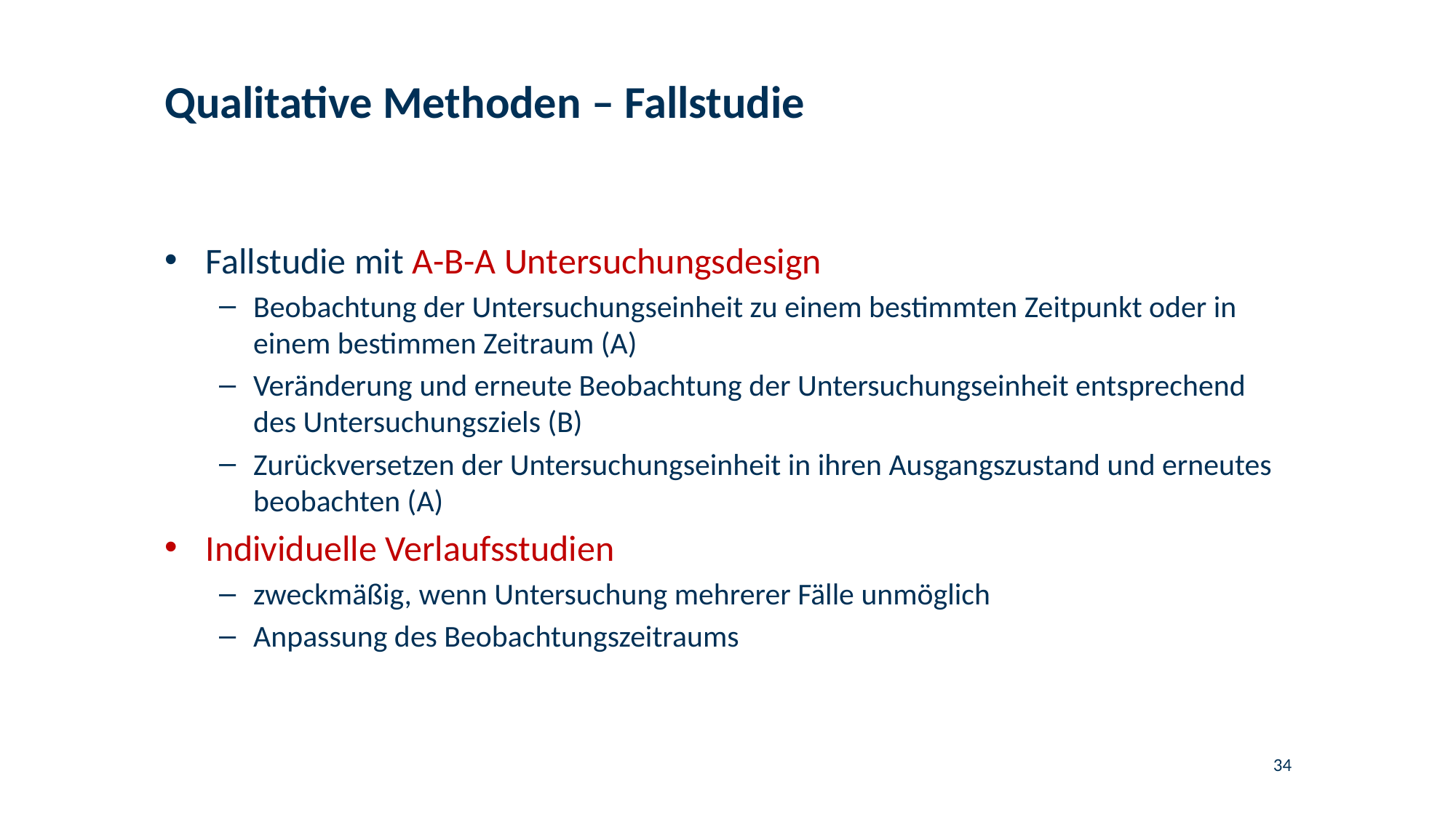

# Qualitative Methoden – Fallstudie
Fallstudie mit A-B-A Untersuchungsdesign
Beobachtung der Untersuchungseinheit zu einem bestimmten Zeitpunkt oder in einem bestimmen Zeitraum (A)
Veränderung und erneute Beobachtung der Untersuchungseinheit entsprechend des Untersuchungsziels (B)
Zurückversetzen der Untersuchungseinheit in ihren Ausgangszustand und erneutes beobachten (A)
Individuelle Verlaufsstudien
zweckmäßig, wenn Untersuchung mehrerer Fälle unmöglich
Anpassung des Beobachtungszeitraums
34